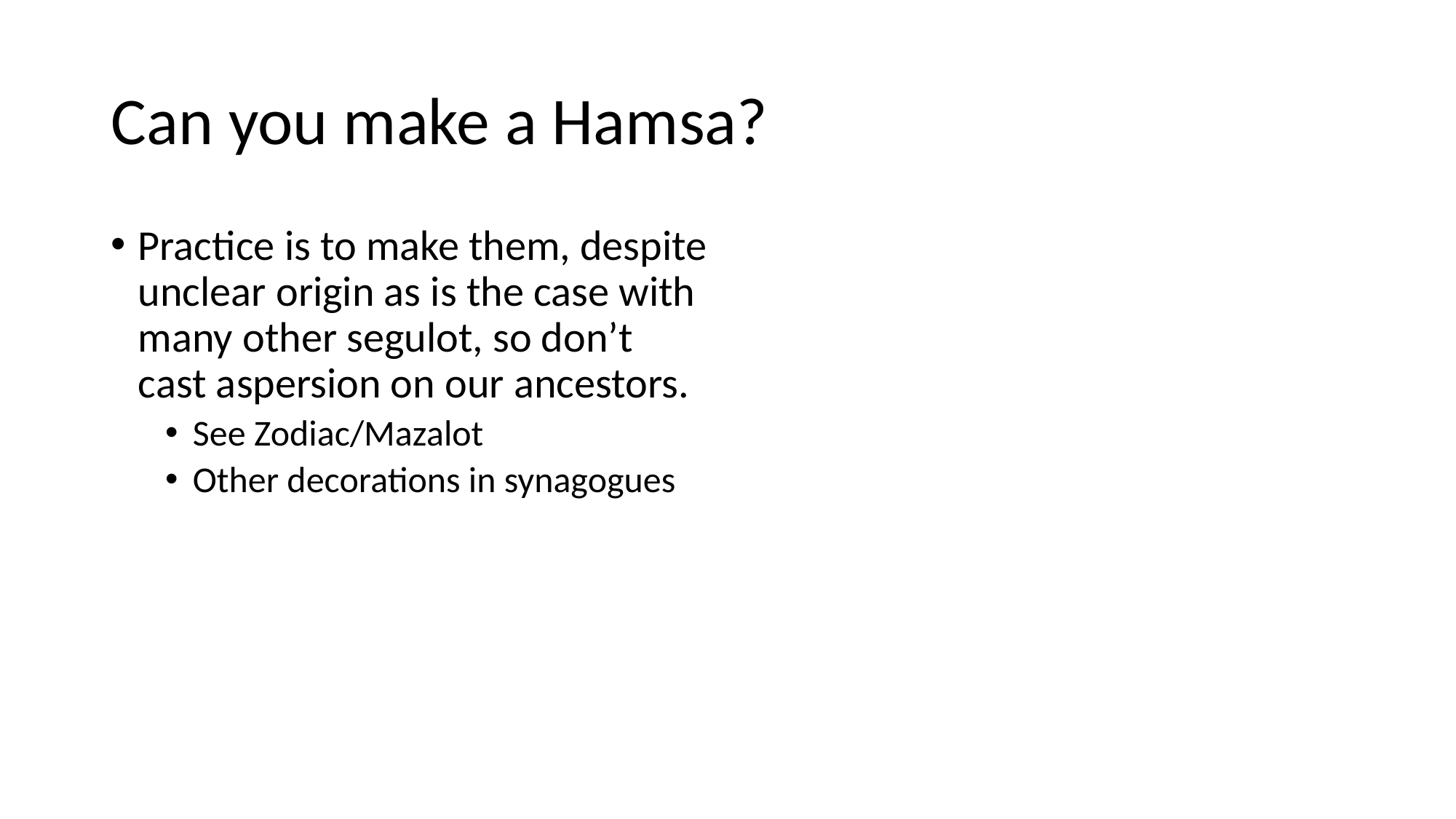

# Can you make a Hamsa?
Practice is to make them, despite unclear origin as is the case with many other segulot, so don’t cast aspersion on our ancestors.
See Zodiac/Mazalot
Other decorations in synagogues